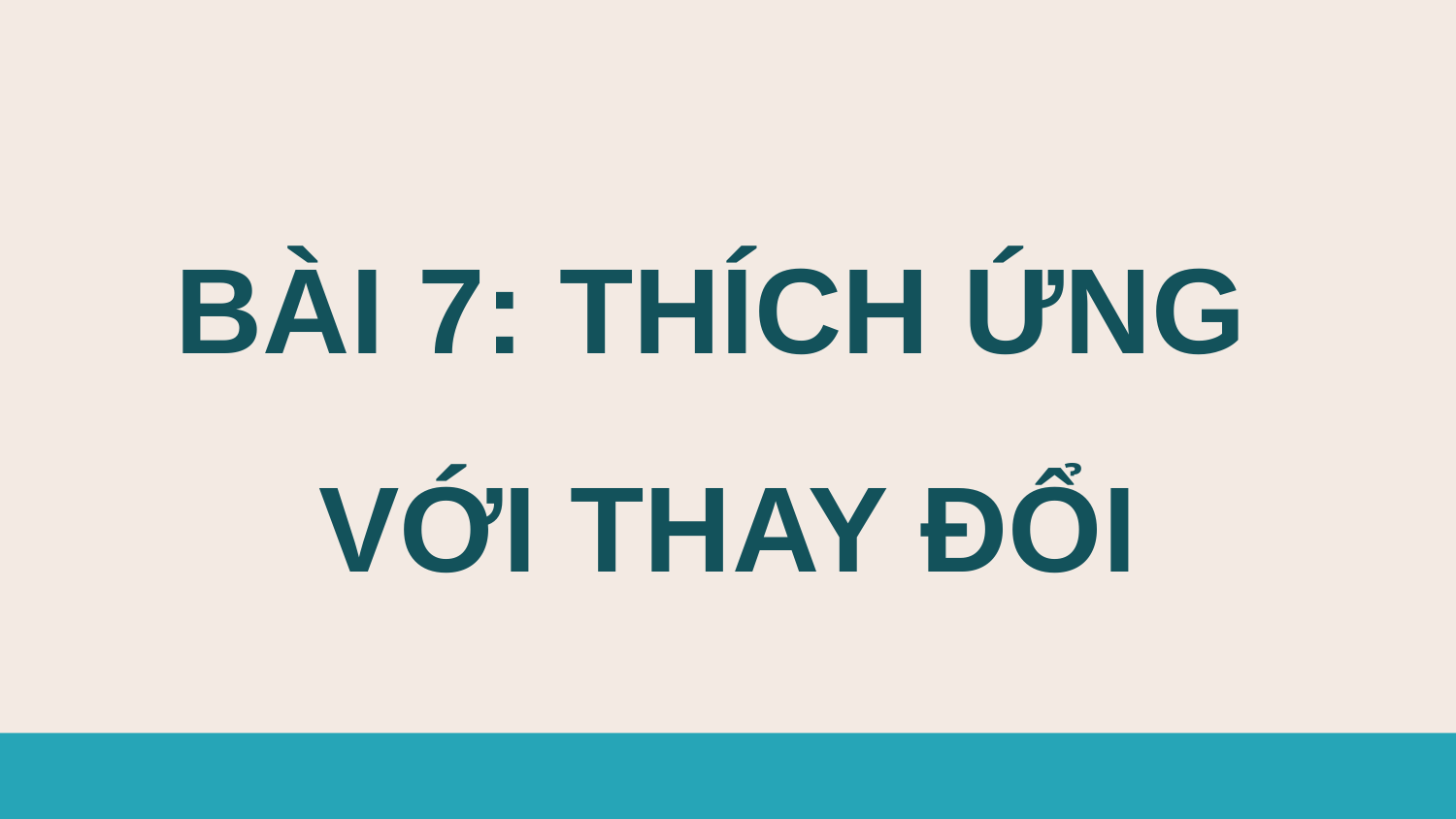

BÀI 7: THÍCH ỨNG
VỚI THAY ĐỔI